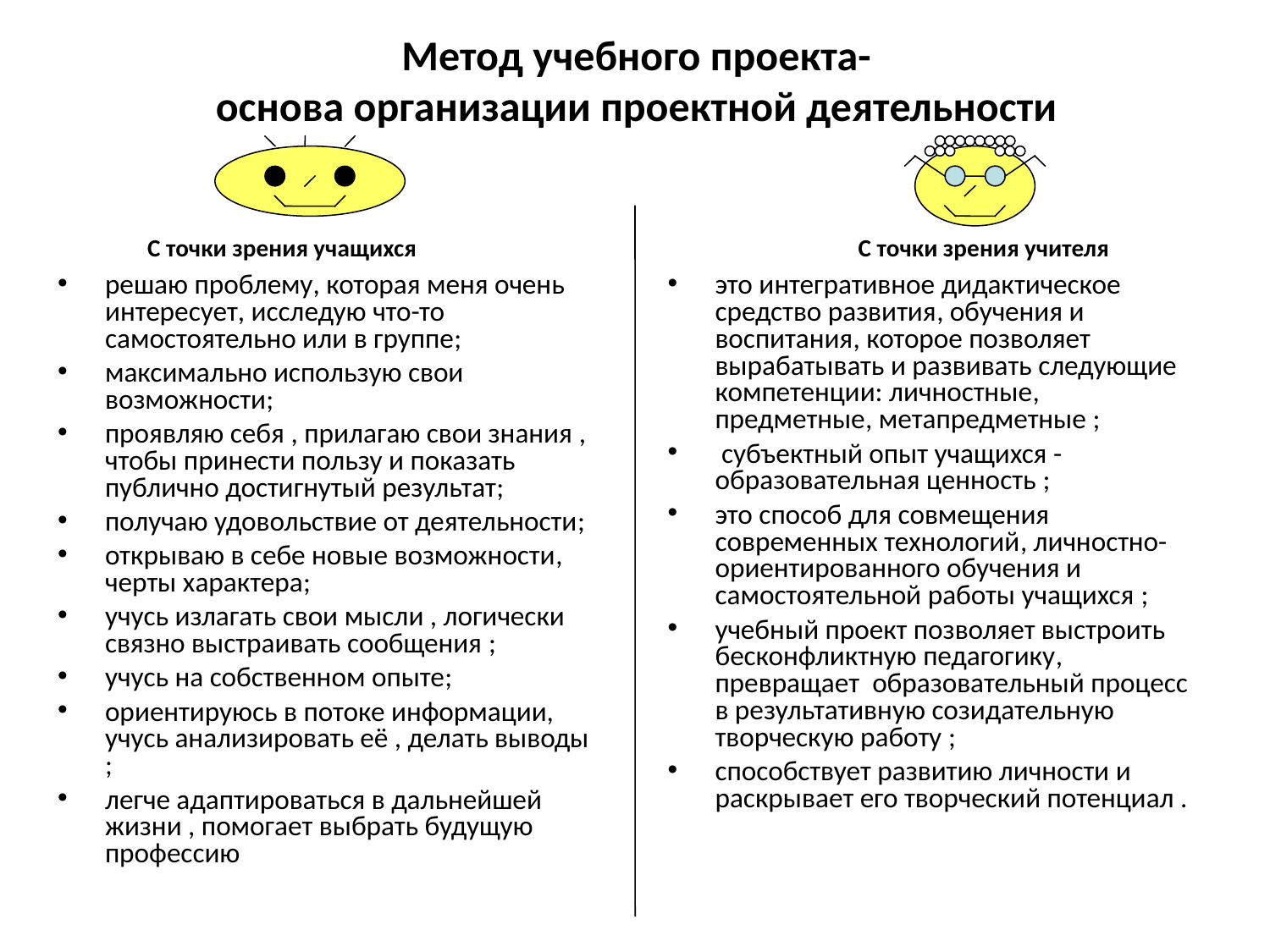

# Метод учебного проекта- основа организации проектной деятельности

C точки зрения учащихся
C точки зрения учителя
решаю проблему, которая меня очень интересует, исследую что-то самостоятельно или в группе;
максимально использую свои возможности;
проявляю себя , прилагаю свои знания , чтобы принести пользу и показать публично достигнутый результат;
получаю удовольствие от деятельности;
открываю в себе новые возможности, черты характера;
учусь излагать свои мысли , логически связно выстраивать сообщения ;
учусь на собственном опыте;
ориентируюсь в потоке информации, учусь анализировать её , делать выводы ;
легче адаптироваться в дальнейшей жизни , помогает выбрать будущую профессию

это интегративное дидактическое средство развития, обучения и воспитания, которое позволяет вырабатывать и развивать следующие компетенции: личностные, предметные, метапредметные ;
 субъектный опыт учащихся -  образовательная ценность ;
это способ для совмещения современных технологий, личностно- ориентированного обучения и самостоятельной работы учащихся ;
учебный проект позволяет выстроить бесконфликтную педагогику, превращает  образовательный процесс в результативную созидательную творческую работу ;
способствует развитию личности и раскрывает его творческий потенциал .